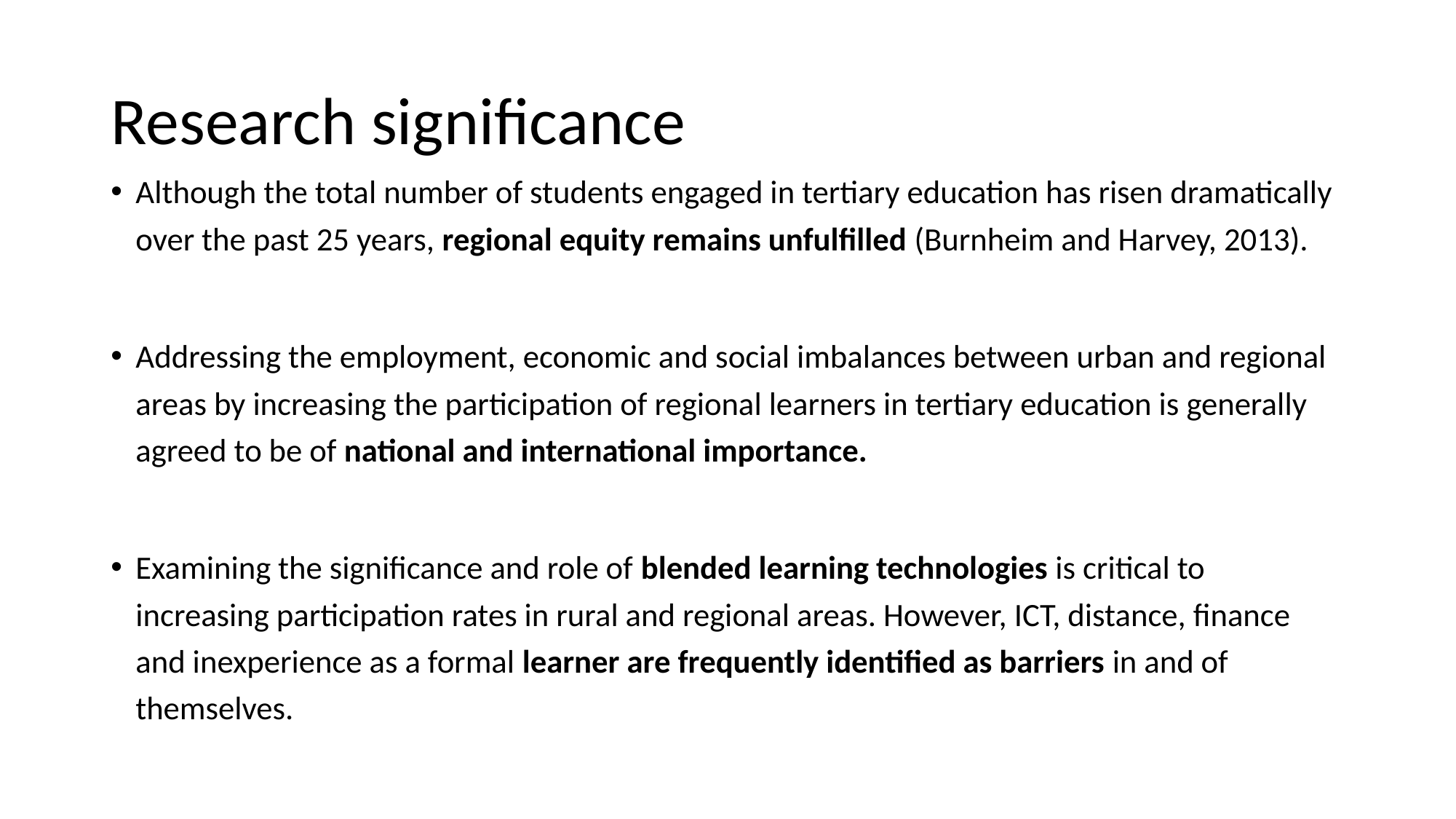

# Research significance
Although the total number of students engaged in tertiary education has risen dramatically over the past 25 years, regional equity remains unfulfilled (Burnheim and Harvey, 2013).

Addressing the employment, economic and social imbalances between urban and regional areas by increasing the participation of regional learners in tertiary education is generally agreed to be of national and international importance.

Examining the significance and role of blended learning technologies is critical to increasing participation rates in rural and regional areas. However, ICT, distance, finance and inexperience as a formal learner are frequently identified as barriers in and of themselves.